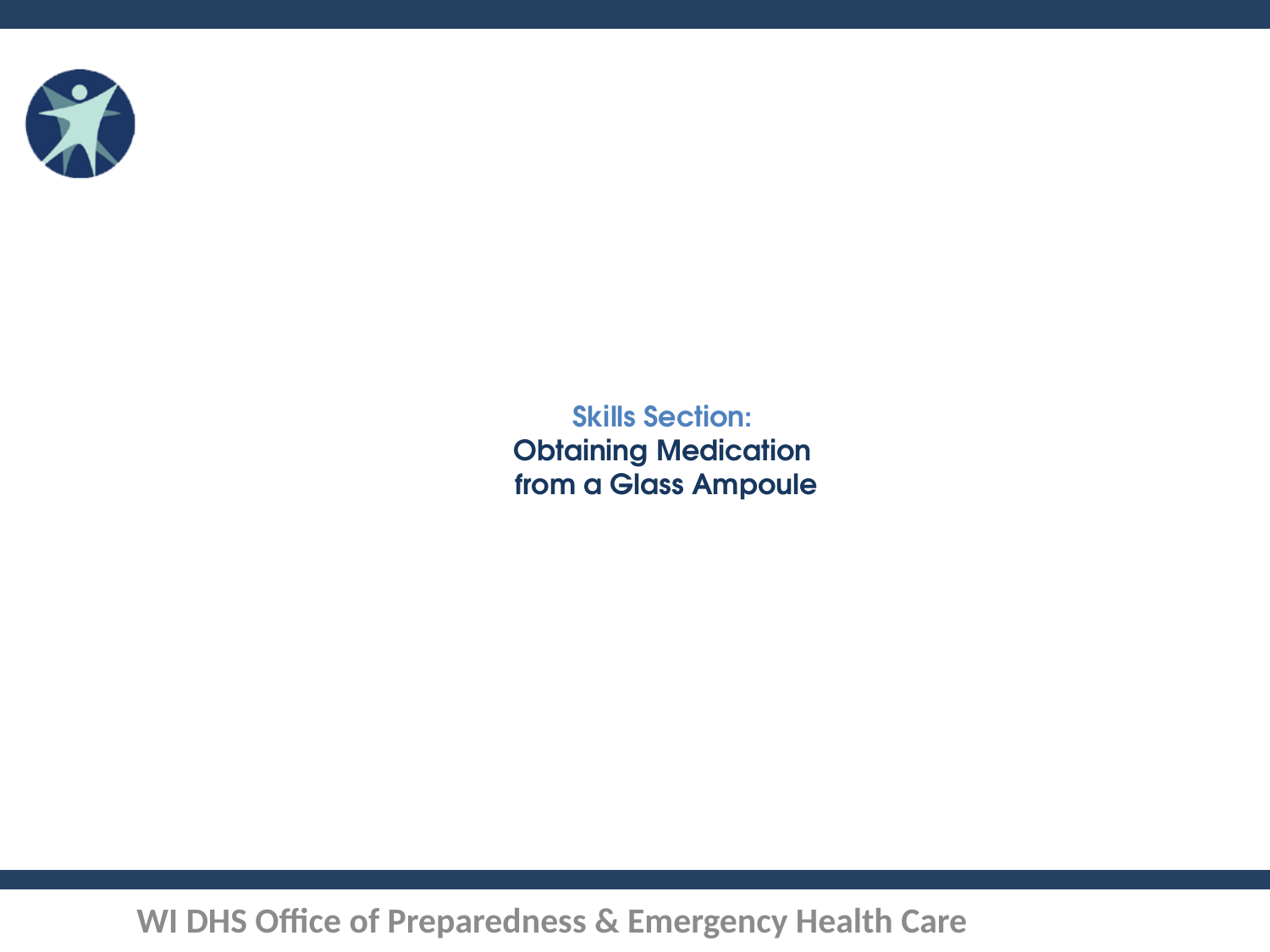

# Skills Section: Obtaining Medication from a Glass Ampoule
WI DHS Office of Preparedness & Emergency Health Care